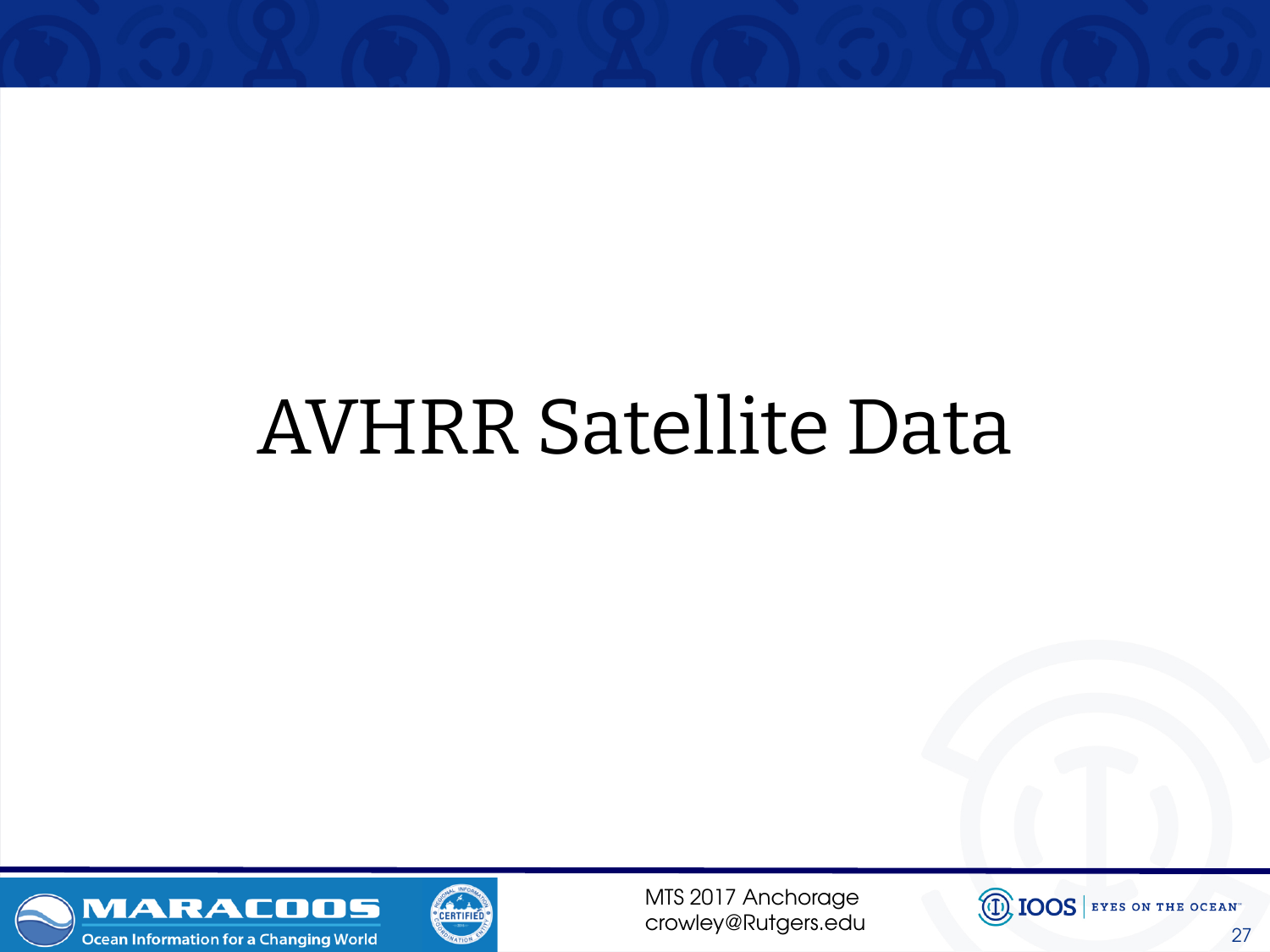

AVHRR Satellite Data
MTS 2017 Anchorage
crowley@Rutgers.edu
27